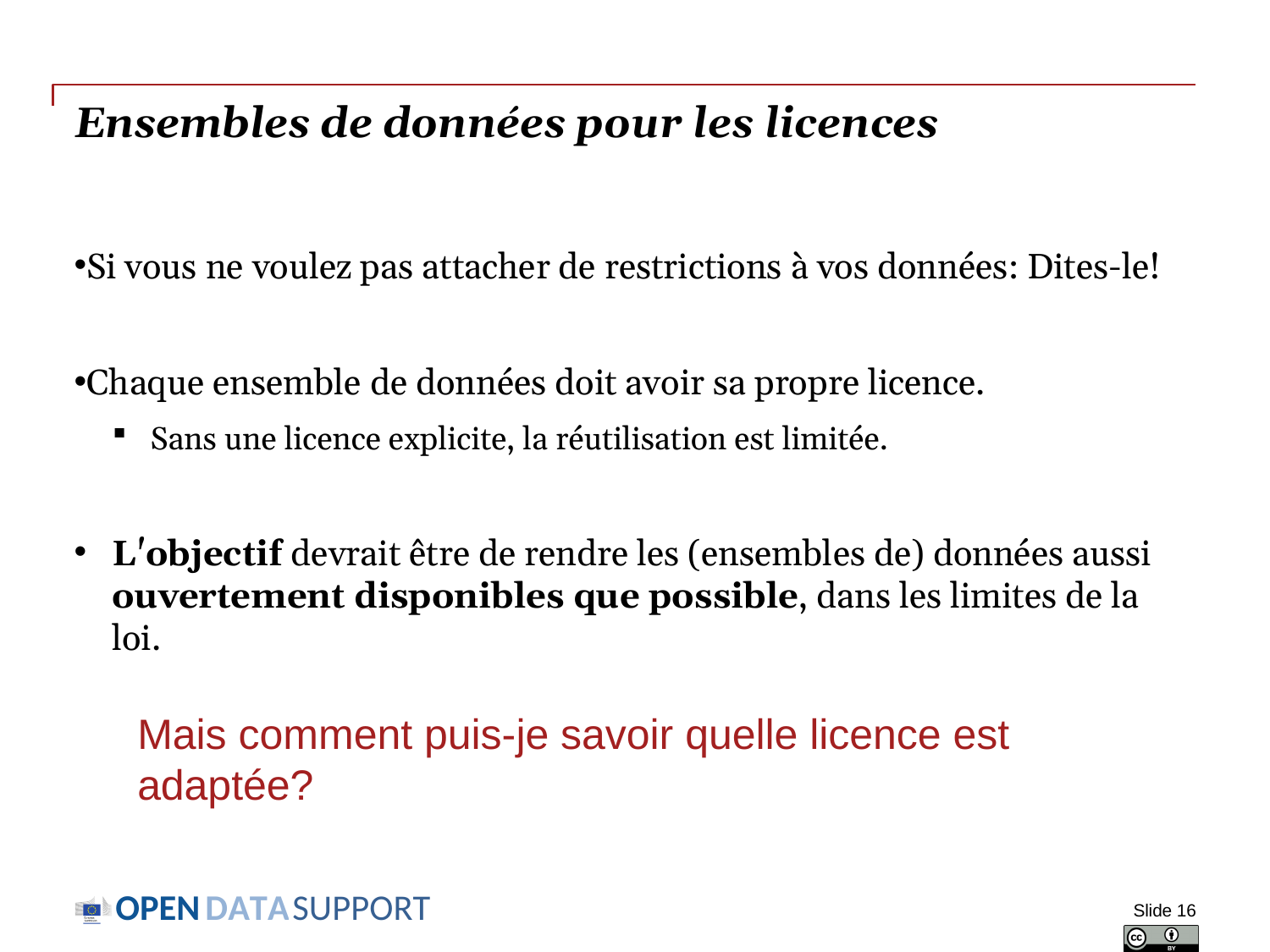

# Ensembles de données pour les licences
Si vous ne voulez pas attacher de restrictions à vos données: Dites-le!

Chaque ensemble de données doit avoir sa propre licence.
Sans une licence explicite, la réutilisation est limitée.

L'objectif devrait être de rendre les (ensembles de) données aussi ouvertement disponibles que possible, dans les limites de la loi.

Mais comment puis-je savoir quelle licence est adaptée?
Slide 16